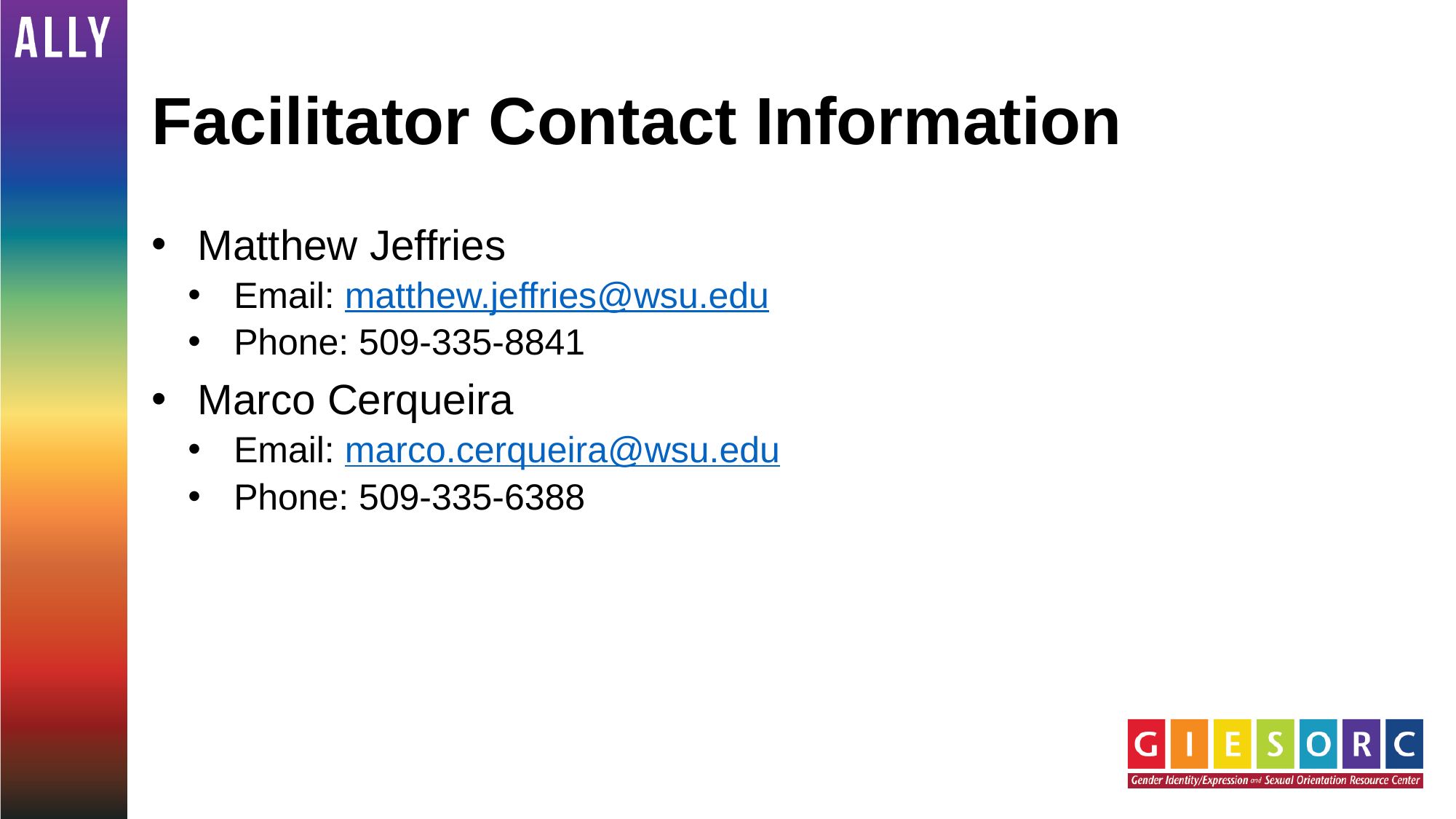

# Facilitator Contact Information
Matthew Jeffries
Email: matthew.jeffries@wsu.edu
Phone: 509-335-8841
Marco Cerqueira
Email: marco.cerqueira@wsu.edu
Phone: 509-335-6388